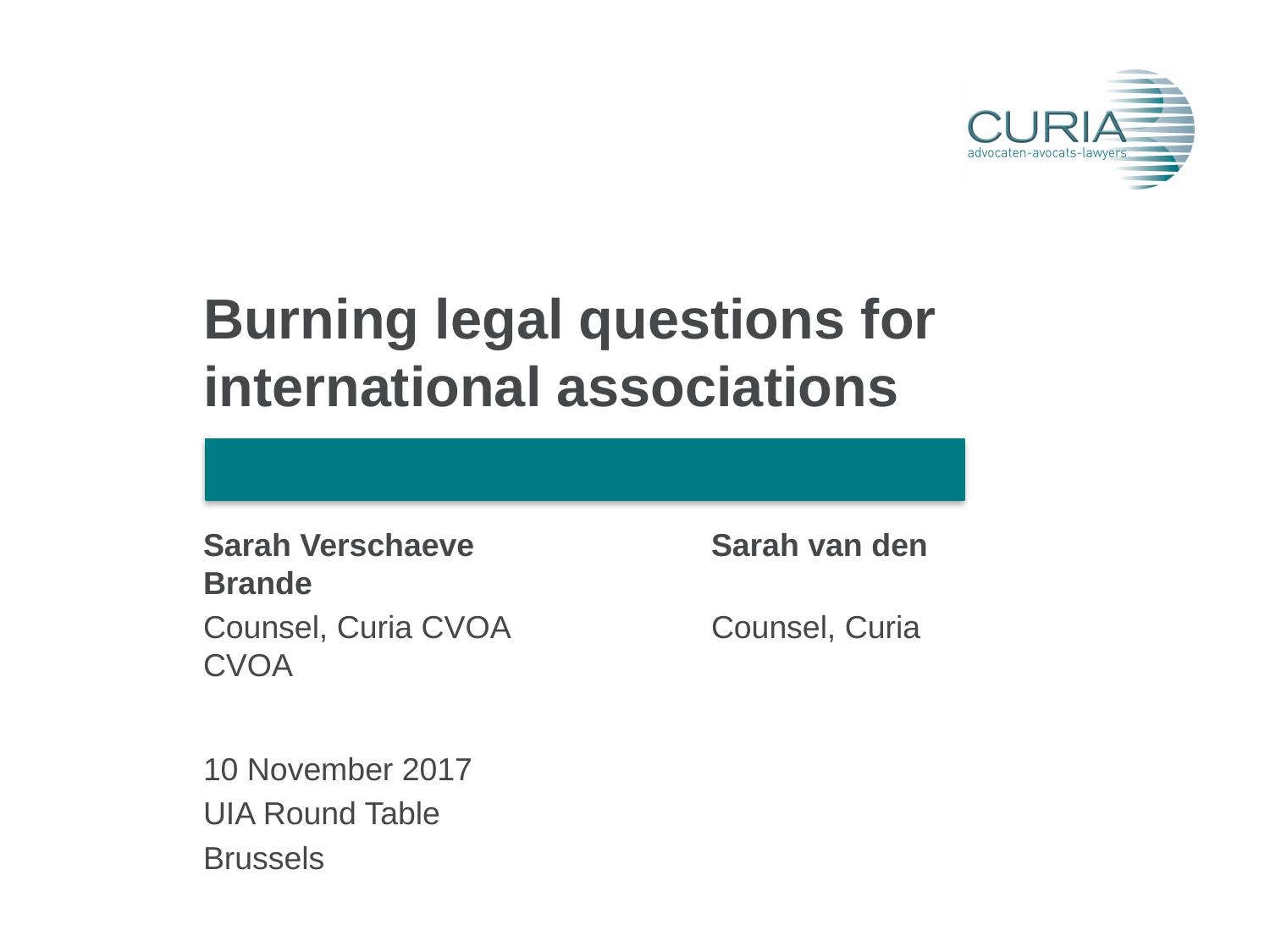

# Burning legal questions for international associations
Sarah Verschaeve	 	Sarah van den Brande
Counsel, Curia CVOA		Counsel, Curia CVOA

10 November 2017
UIA Round Table
Brussels